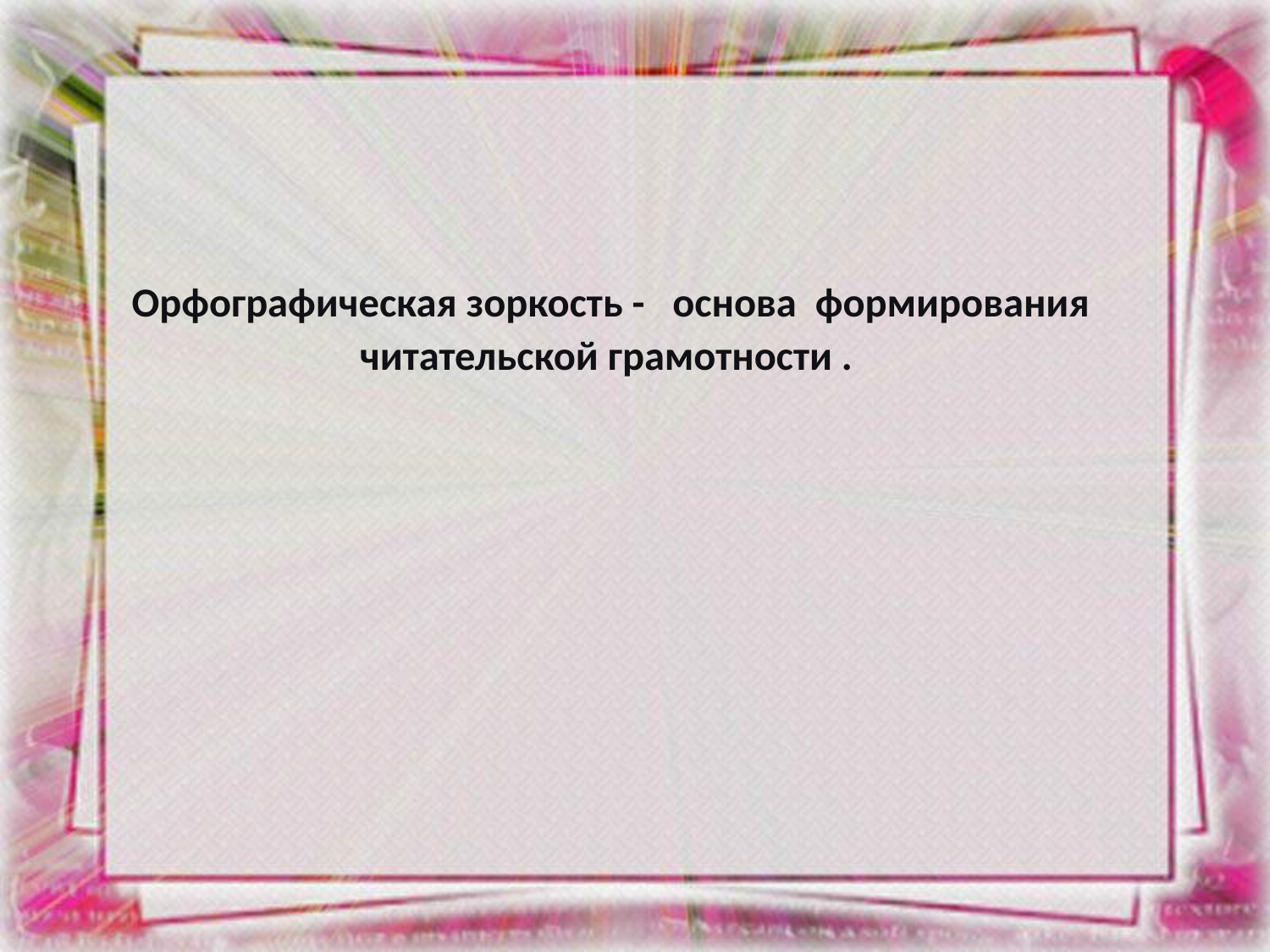

# Орфографическая зоркость -   основа  формирования читательской грамотности .